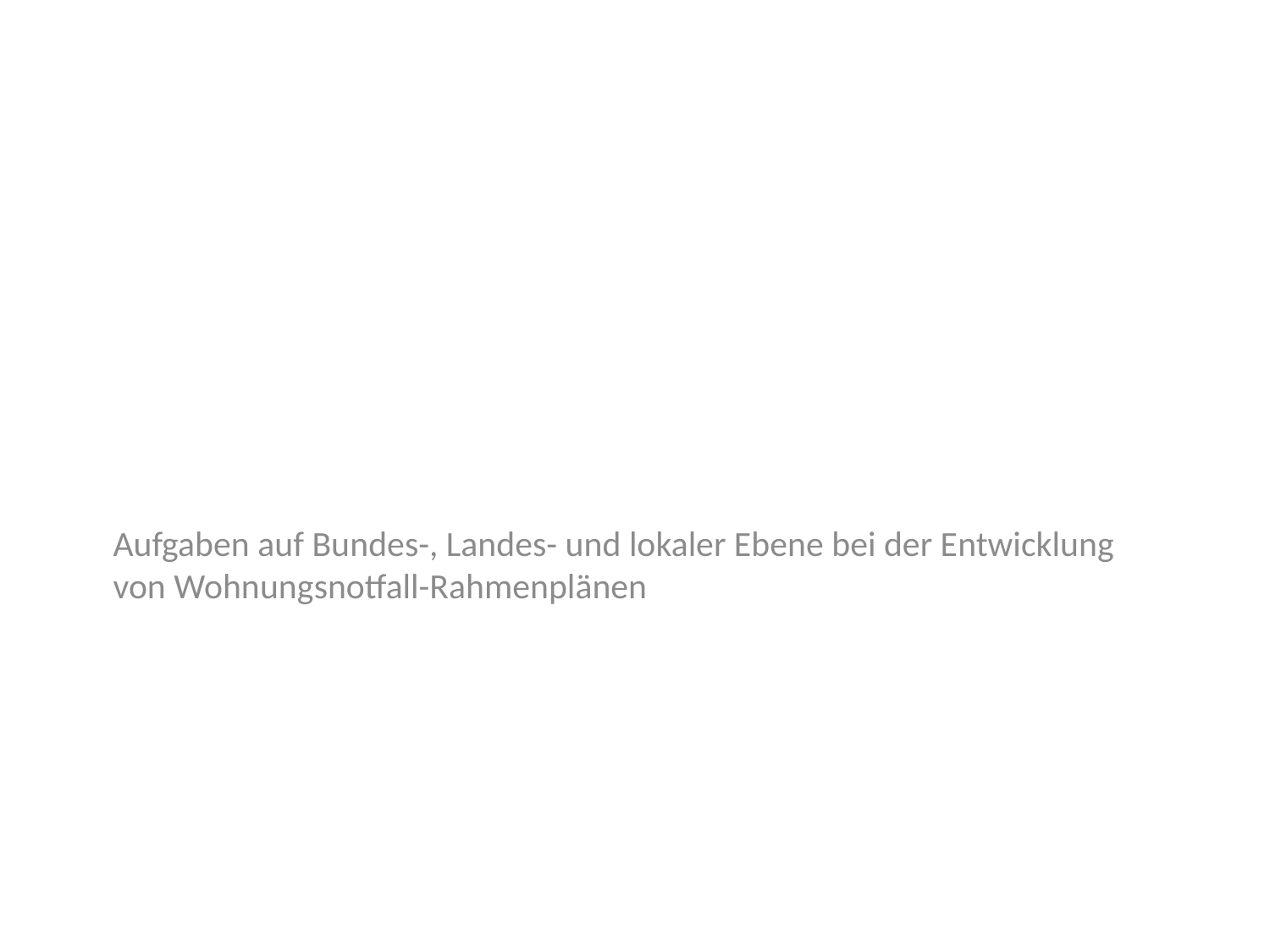

Aufgaben auf Bundes-, Landes- und lokaler Ebene bei der Entwicklung von Wohnungsnotfall-Rahmenplänen
#